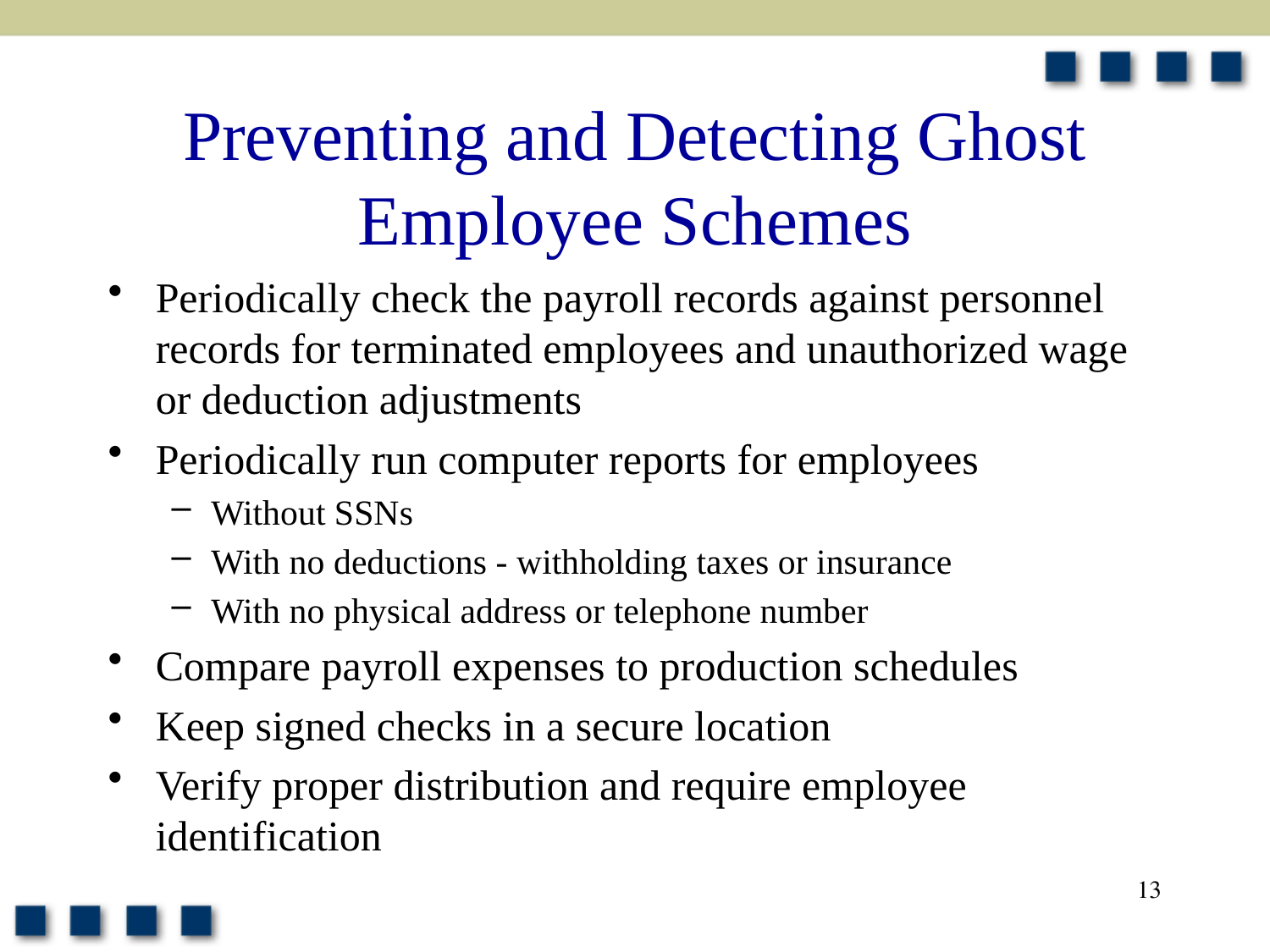

# Preventing and Detecting Ghost Employee Schemes
Periodically check the payroll records against personnel records for terminated employees and unauthorized wage or deduction adjustments
Periodically run computer reports for employees
Without SSNs
With no deductions - withholding taxes or insurance
With no physical address or telephone number
Compare payroll expenses to production schedules
Keep signed checks in a secure location
Verify proper distribution and require employee identification

13